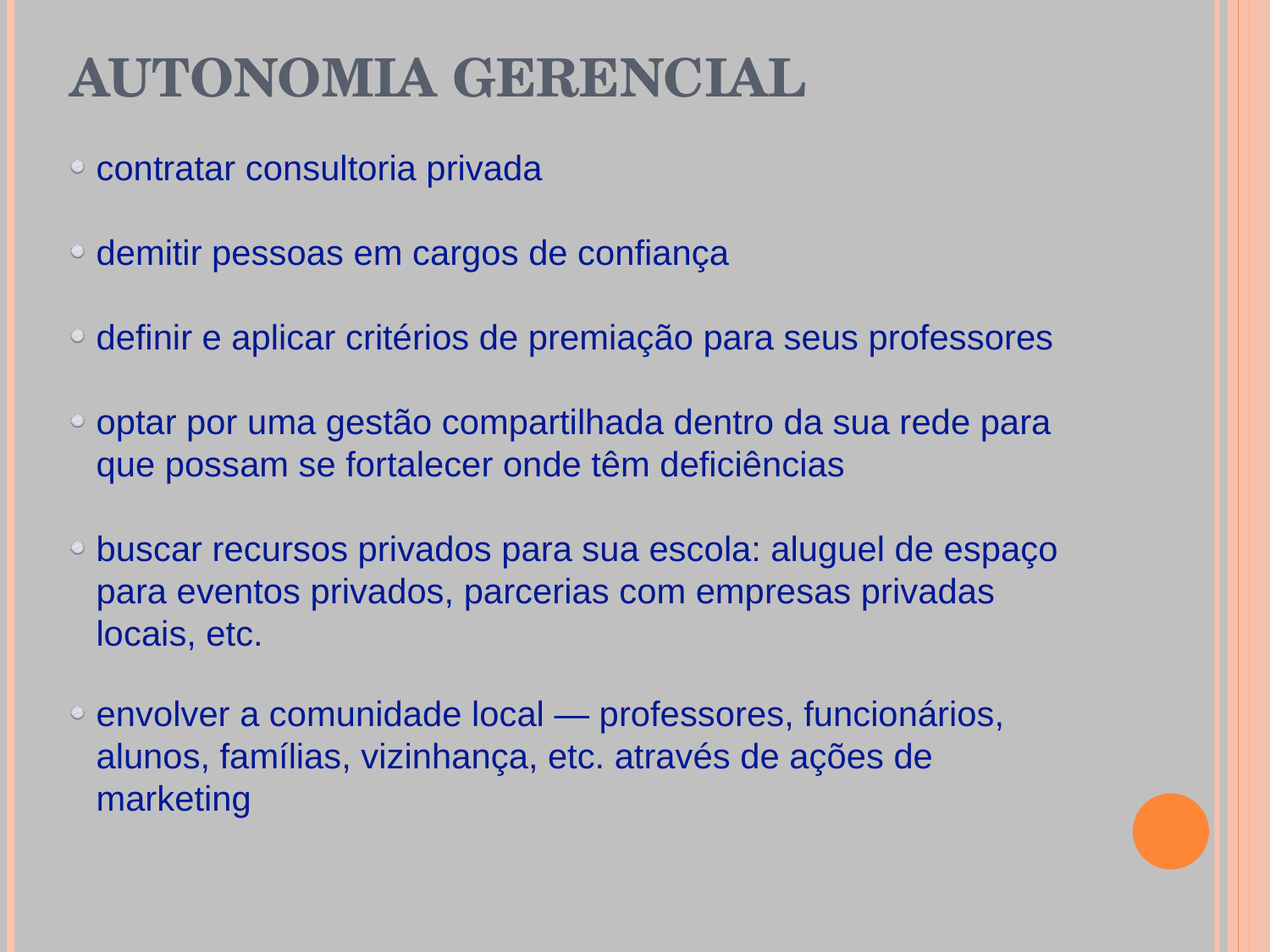

# Autonomia Gerencial
contratar consultoria privada

demitir pessoas em cargos de confiança

definir e aplicar critérios de premiação para seus professores

optar por uma gestão compartilhada dentro da sua rede para que possam se fortalecer onde têm deficiências

buscar recursos privados para sua escola: aluguel de espaço para eventos privados, parcerias com empresas privadas locais, etc.

envolver a comunidade local — professores, funcionários, alunos, famílias, vizinhança, etc. através de ações de marketing